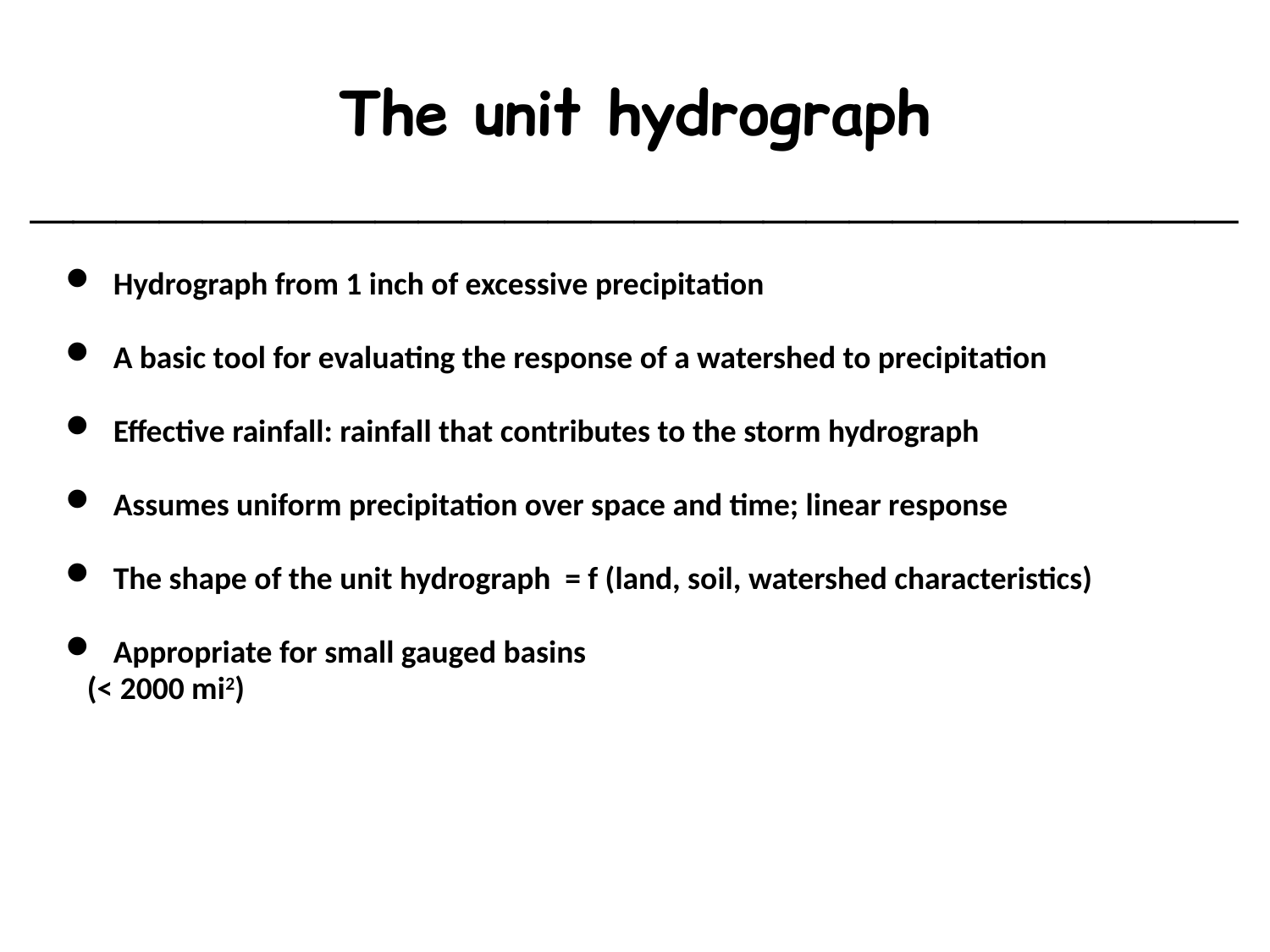

# The unit hydrograph
____________________________
Hydrograph from 1 inch of excessive precipitation

A basic tool for evaluating the response of a watershed to precipitation

Effective rainfall: rainfall that contributes to the storm hydrograph

Assumes uniform precipitation over space and time; linear response

The shape of the unit hydrograph  = f (land, soil, watershed characteristics)

Appropriate for small gauged basins
   (< 2000 mi2)